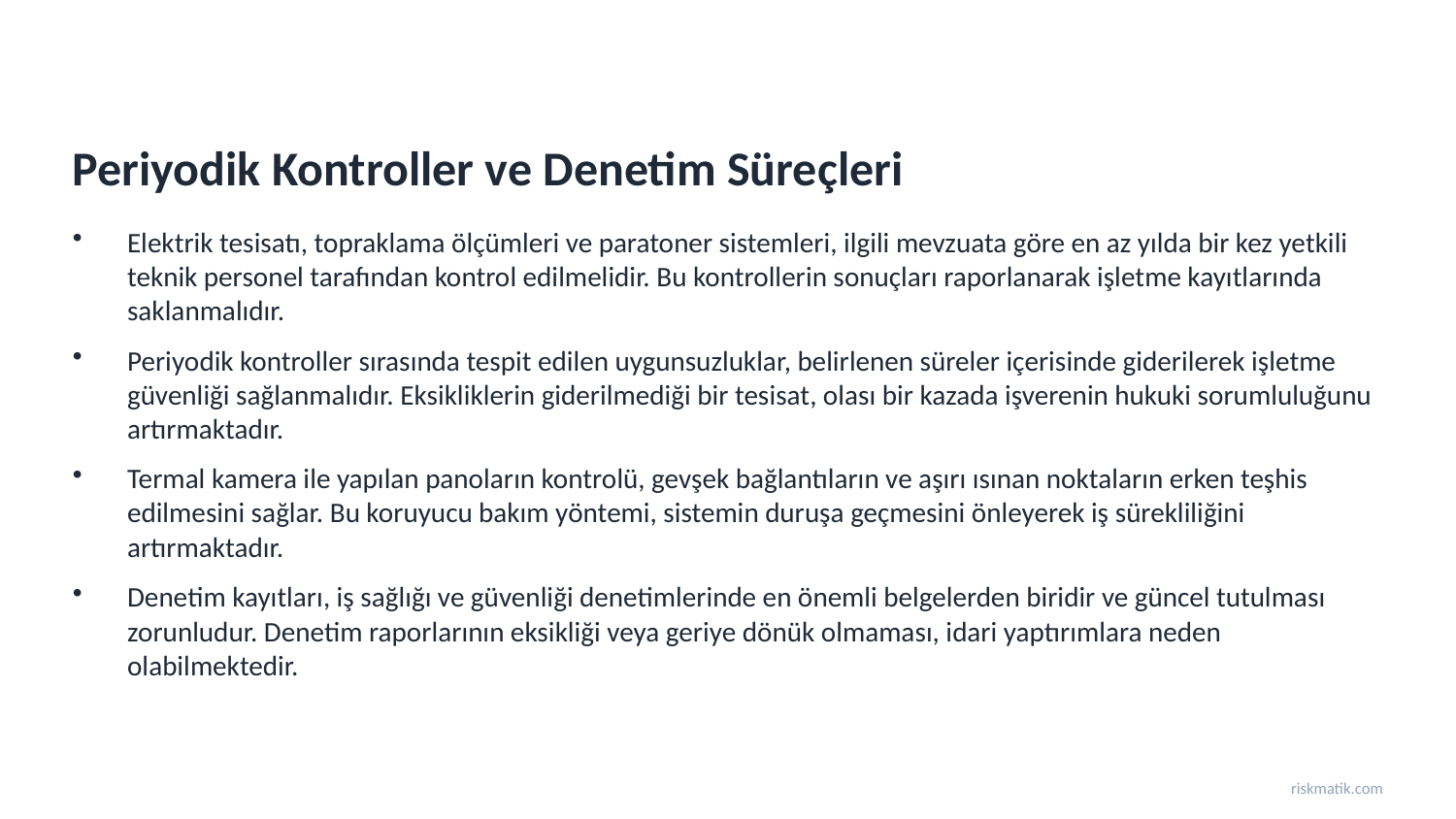

Periyodik Kontroller ve Denetim Süreçleri
Elektrik tesisatı, topraklama ölçümleri ve paratoner sistemleri, ilgili mevzuata göre en az yılda bir kez yetkili teknik personel tarafından kontrol edilmelidir. Bu kontrollerin sonuçları raporlanarak işletme kayıtlarında saklanmalıdır.
Periyodik kontroller sırasında tespit edilen uygunsuzluklar, belirlenen süreler içerisinde giderilerek işletme güvenliği sağlanmalıdır. Eksikliklerin giderilmediği bir tesisat, olası bir kazada işverenin hukuki sorumluluğunu artırmaktadır.
Termal kamera ile yapılan panoların kontrolü, gevşek bağlantıların ve aşırı ısınan noktaların erken teşhis edilmesini sağlar. Bu koruyucu bakım yöntemi, sistemin duruşa geçmesini önleyerek iş sürekliliğini artırmaktadır.
Denetim kayıtları, iş sağlığı ve güvenliği denetimlerinde en önemli belgelerden biridir ve güncel tutulması zorunludur. Denetim raporlarının eksikliği veya geriye dönük olmaması, idari yaptırımlara neden olabilmektedir.
riskmatik.com